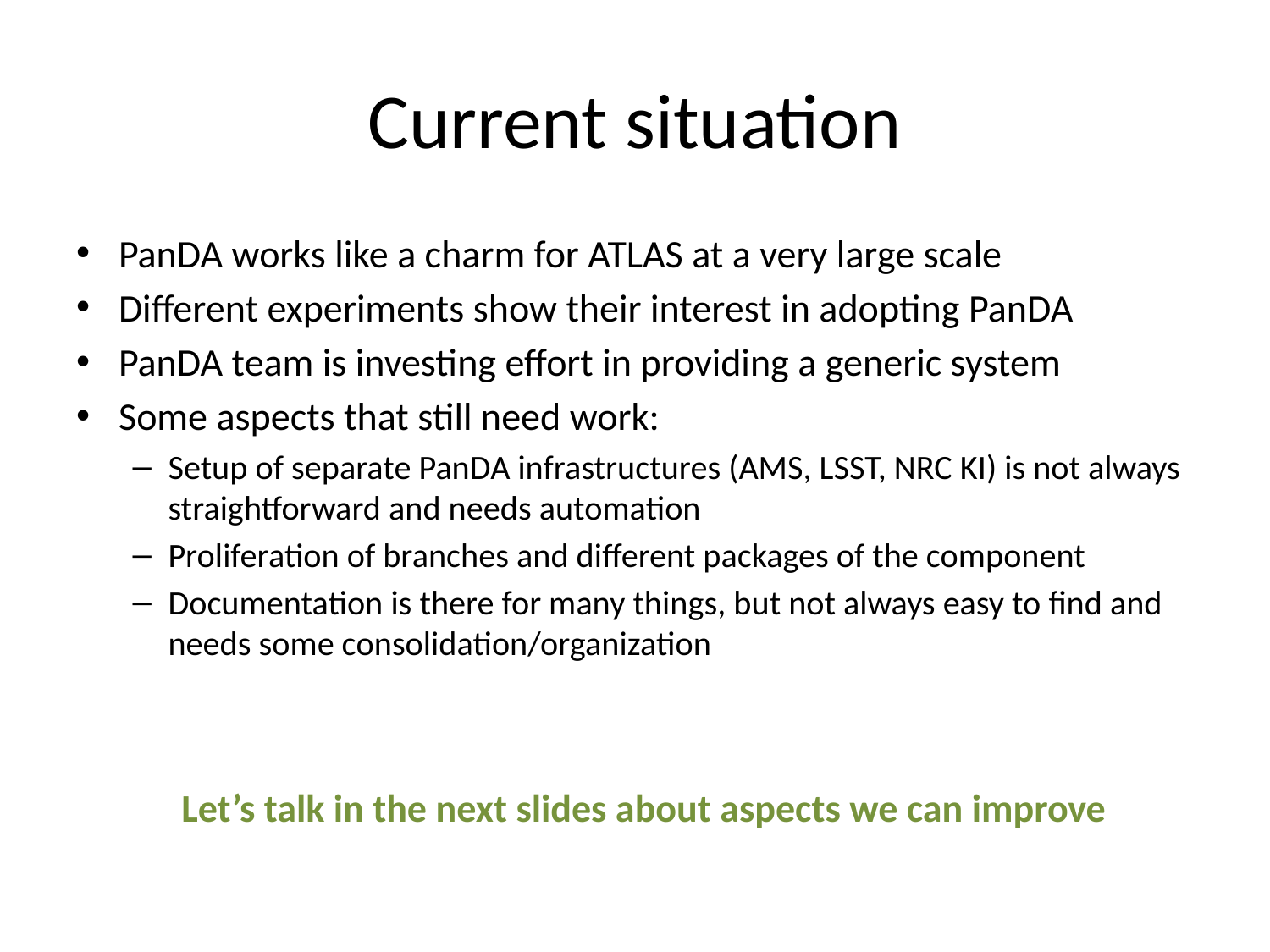

# Current situation
PanDA works like a charm for ATLAS at a very large scale
Different experiments show their interest in adopting PanDA
PanDA team is investing effort in providing a generic system
Some aspects that still need work:
Setup of separate PanDA infrastructures (AMS, LSST, NRC KI) is not always straightforward and needs automation
Proliferation of branches and different packages of the component
Documentation is there for many things, but not always easy to find and needs some consolidation/organization

Let’s talk in the next slides about aspects we can improve